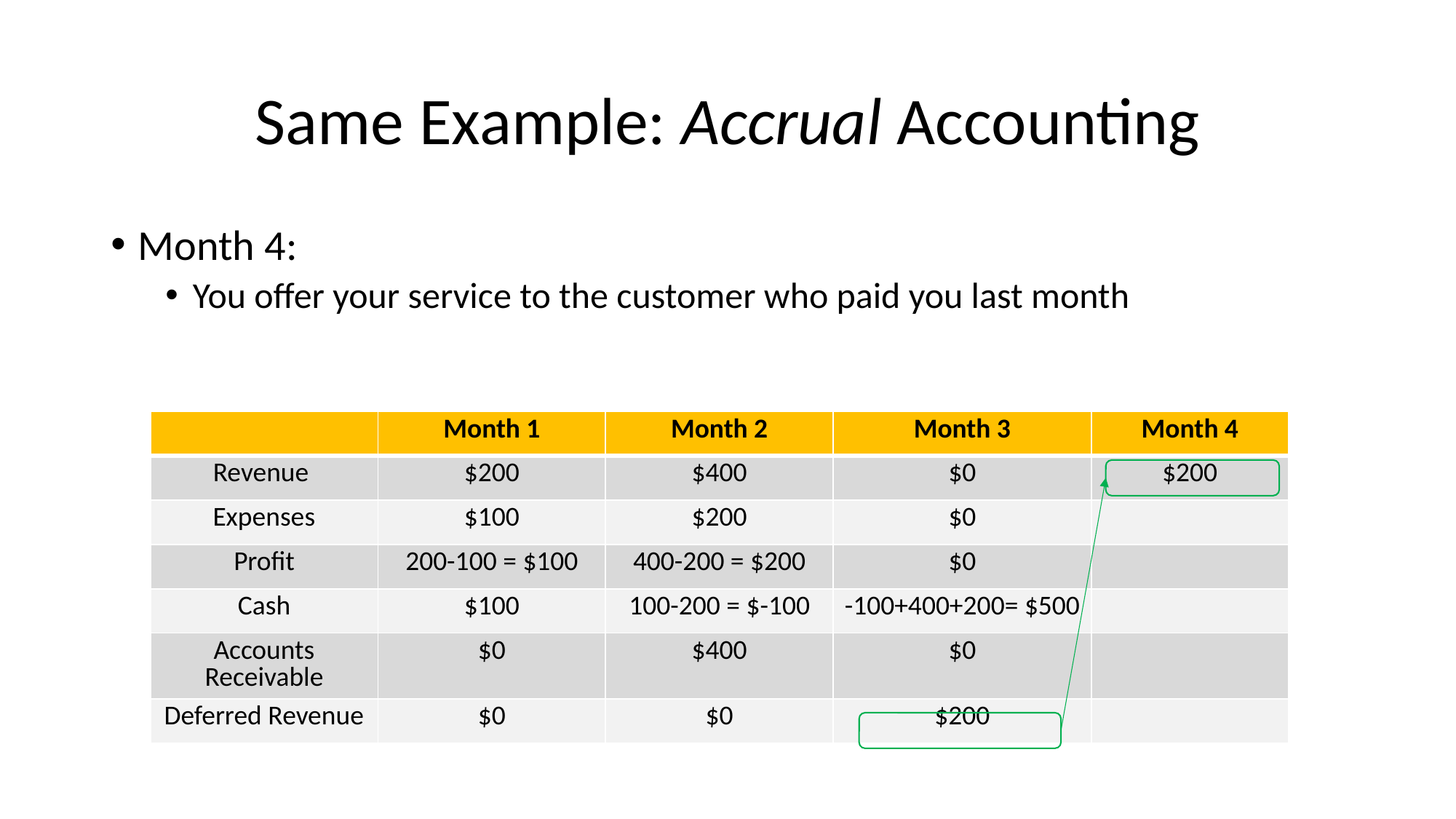

# Same Example: Accrual Accounting
Month 4:
You offer your service to the customer who paid you last month
|  | Month 1 | Month 2 | Month 3 | Month 4 |
| --- | --- | --- | --- | --- |
| Revenue | $200 | $400 | $0 | $200 |
| Expenses | $100 | $200 | $0 | $100 |
| Profit | 200-100 = $100 | 400-200 = $200 | $0 | $100 |
| Cash | $100 | 100-200 = $-100 | -100+400+200= $500 | 500-100=$400 |
| Accounts Receivable | $0 | $400 | $0 | $0 |
| Deferred Revenue | $0 | $0 | $200 | $0 |
|  | Month 1 | Month 2 | Month 3 | Month 4 |
| --- | --- | --- | --- | --- |
| Revenue | $200 | $400 | $0 | $200 |
| Expenses | $100 | $200 | $0 | $100 |
| Profit | 200-100 = $100 | 400-200 = $200 | $0 | $100 |
| Cash | $100 | 100-200 = $-100 | -100+400+200= $500 | 500-100=$400 |
| Accounts Receivable | $0 | $400 | $0 | $0 |
| Deferred Revenue | $0 | $0 | $200 | $0 |